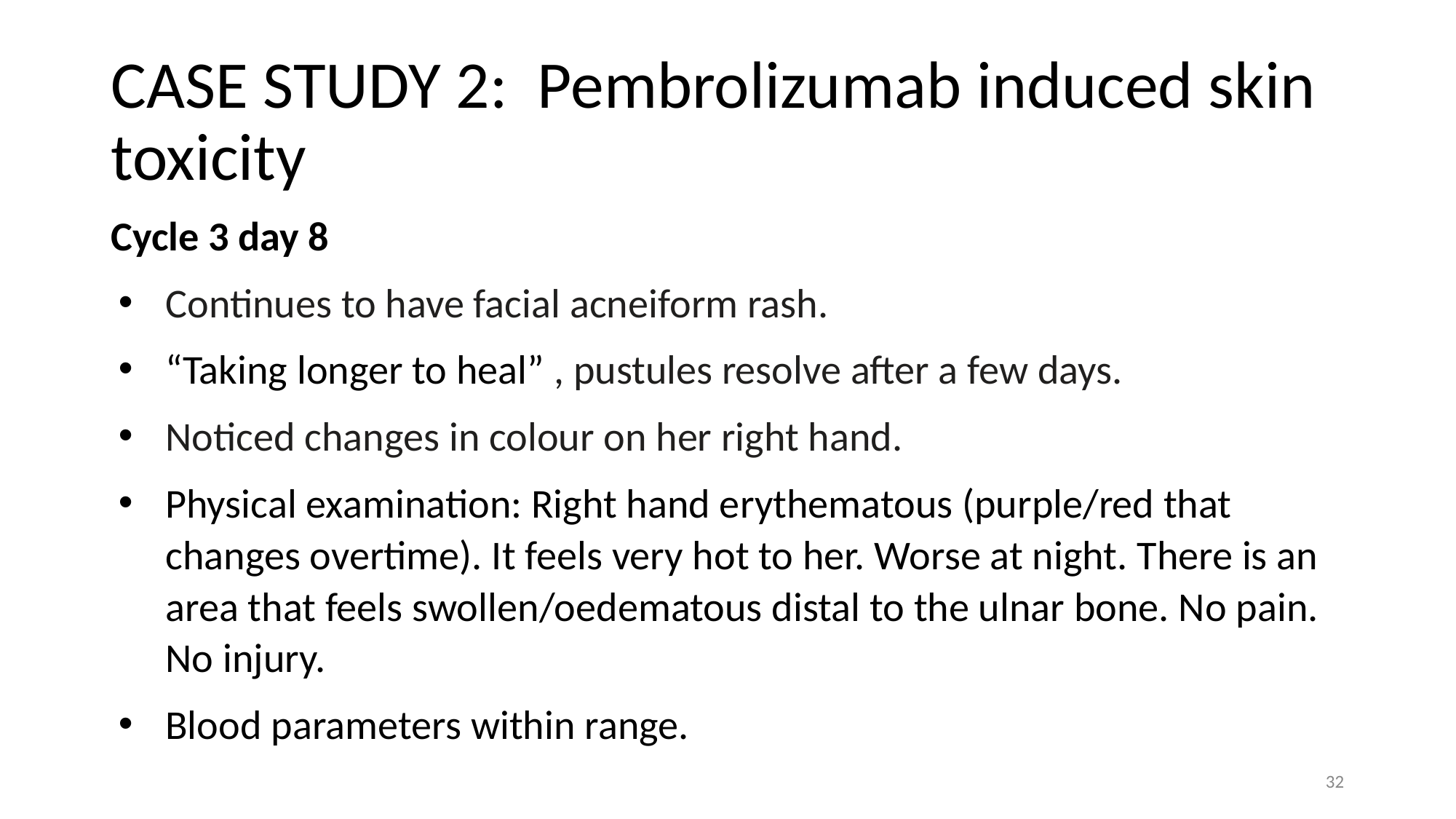

# CASE STUDY 2:  Pembrolizumab induced skin toxicity
Cycle 3 day 8
Continues to have facial acneiform rash.
“Taking longer to heal” , pustules resolve after a few days.
Noticed changes in colour on her right hand.
Physical examination: Right hand erythematous (purple/red that changes overtime). It feels very hot to her. Worse at night. There is an area that feels swollen/oedematous distal to the ulnar bone. No pain. No injury.
Blood parameters within range.

32